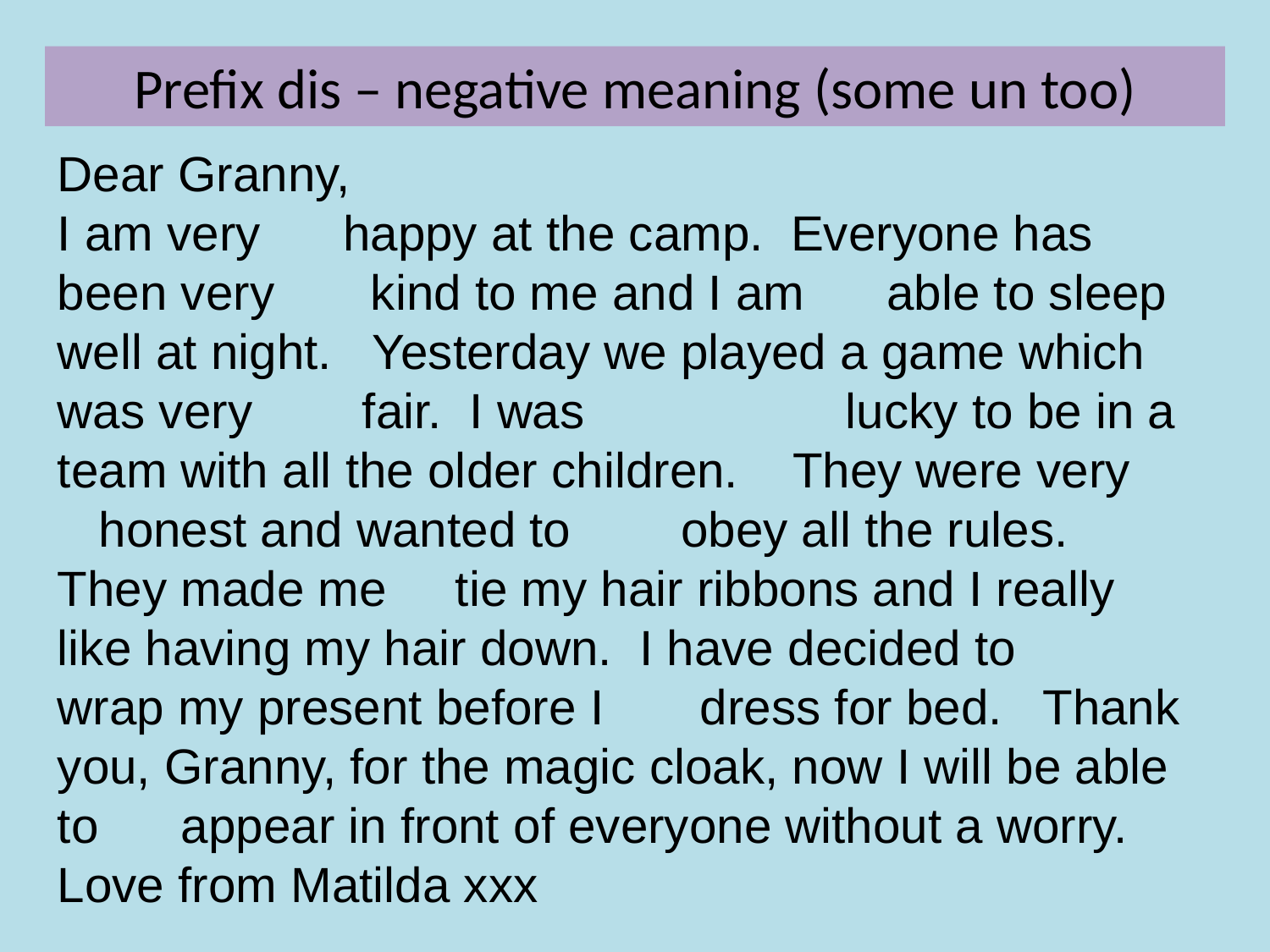

Prefix dis – negative meaning (some un too)
Dear Granny,
I am very      happy at the camp.  Everyone has been very       kind to me and I am      able to sleep well at night.   Yesterday we played a game which was very        fair.  I was                   lucky to be in a team with all the older children.    They were very        honest and wanted to        obey all the rules.   They made me     tie my hair ribbons and I really      like having my hair down.  I have decided to        wrap my present before I       dress for bed.   Thank you, Granny, for the magic cloak, now I will be able to      appear in front of everyone without a worry.
Love from Matilda xxx